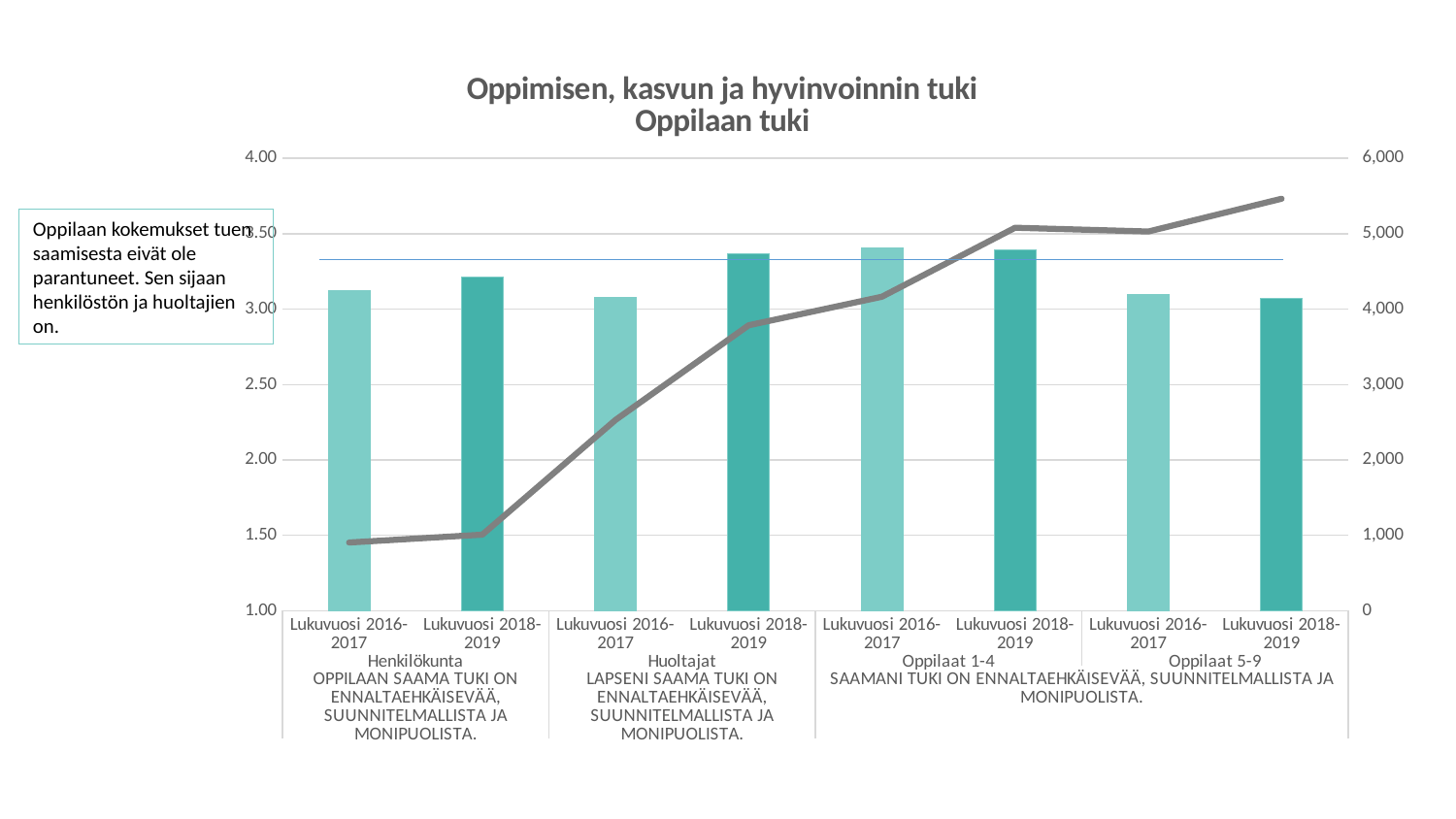

### Chart: Oppimisen, kasvun ja hyvinvoinnin tuki
Oppilaan tuki

| Category | Kaikkien koulujen keskiarvo | Vastaajien lukumäärä |
|---|---|---|
| Lukuvuosi 2016-2017 | 3.12431419777867 | 905.0 |
| Lukuvuosi 2018-2019 | 3.214174211676553 | 1009.0 |
| Lukuvuosi 2016-2017 | 3.0802608275639995 | 2530.0 |
| Lukuvuosi 2018-2019 | 3.364692547463871 | 3786.0 |
| Lukuvuosi 2016-2017 | 3.404130787852787 | 4164.0 |
| Lukuvuosi 2018-2019 | 3.3940099104771813 | 5079.0 |
| Lukuvuosi 2016-2017 | 3.0994928400954653 | 5029.0 |
| Lukuvuosi 2018-2019 | 3.0685000377064426 | 5463.0 |
Oppilaan kokemukset tuen saamisesta eivät ole parantuneet. Sen sijaan henkilöstön ja huoltajien on.